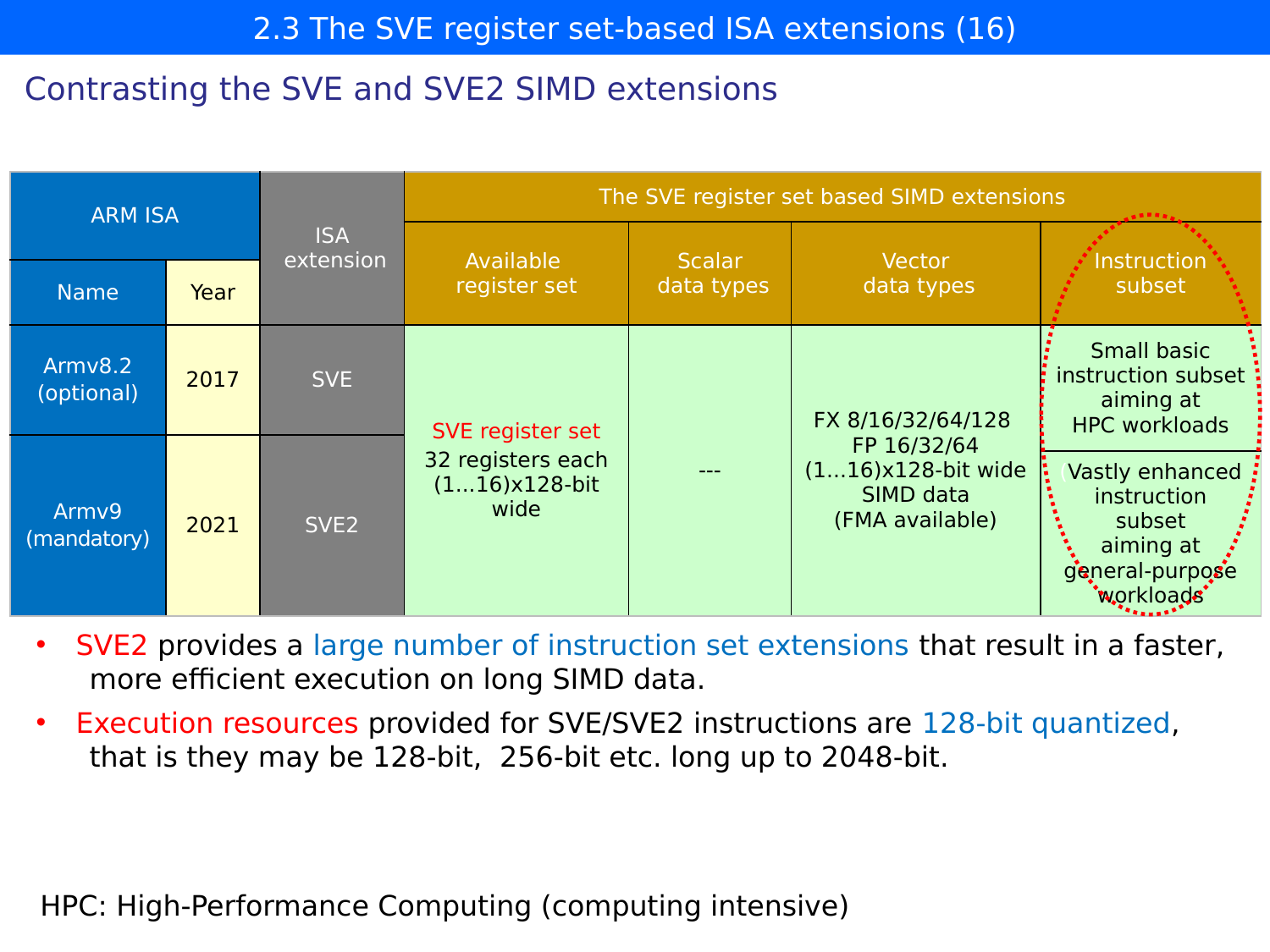

# 2.3 The SVE register set-based ISA extensions (16)
Contrasting the SVE and SVE2 SIMD extensions
| ARM ISA |  | ISA extension | The SVE register set based SIMD extensions |  |  |  |
| --- | --- | --- | --- | --- | --- | --- |
|  |  |  | Available register set | Scalar data types | Vector data types | Instruction subset |
| Name | Year |  |  |  |  |  |
| Armv8.2 (optional) | 2017 | SVE | SVE register set 32 registers each (1...16)x128-bit wide | --- | FX 8/16/32/64/128 FP 16/32/64 (1...16)x128-bit wide SIMD data (FMA available) | Small basic instruction subset aiming at HPC workloads |
| Armv9 (mandatory) | 2021 | SVE2 |  |  |  |  |
|  |  |  |  |  |  | (Vastly enhanced instruction subset aiming at general-purpose workloads |

SVE2 provides a large number of instruction set extensions that result in a faster,
      more efficient execution on long SIMD data.
Execution resources provided for SVE/SVE2 instructions are 128-bit quantized,
      that is they may be 128-bit,  256-bit etc. long up to 2048-bit.

HPC: High-Performance Computing (computing intensive)